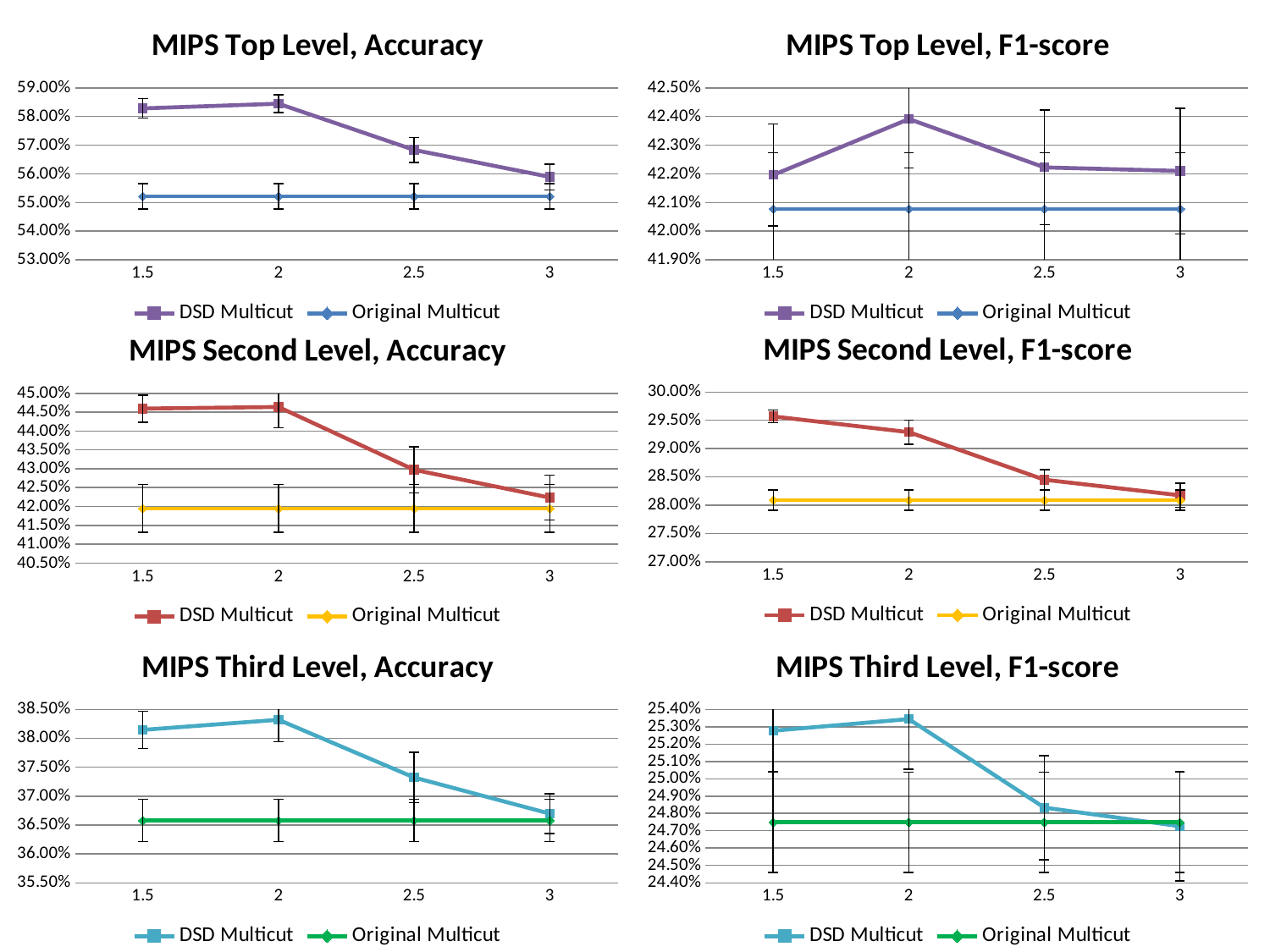

### Chart: MIPS Top Level, Accuracy

| Category |  |  |
|---|---|---|
| 1.5 | 0.582830103650293 | 0.552140603875619 |
| 2 | 0.5844749887336633 | 0.552140603875619 |
| 2.5 | 0.568364127985579 | 0.552140603875619 |
| 3 | 0.5589454709328533 | 0.552140603875619 |

### Chart: MIPS Top Level, F1-score

| Category |  |  |
|---|---|---|
| 1.5 | 0.42196168190589733 | 0.42077550959428217 |
| 2 | 0.423911029891194 | 0.42077550959428217 |
| 2.5 | 0.42222486001709025 | 0.42077550959428217 |
| 3 | 0.42209979589669716 | 0.42077550959428217 |

### Chart: MIPS Second Level, F1-score

| Category |  |  |
|---|---|---|
| 1.5 | 0.29568266564811424 | 0.28087948191933426 |
| 2 | 0.292901198630974 | 0.28087948191933426 |
| 2.5 | 0.28448750497892716 | 0.28087948191933426 |
| 3 | 0.281734149140649 | 0.28087948191933426 |

### Chart: MIPS Second Level, Accuracy

| Category |  |  |
|---|---|---|
| 1.5 | 0.445952057892356 | 0.41947082767978333 |
| 2 | 0.44638172772501117 | 0.41947082767978333 |
| 2.5 | 0.4297376752600632 | 0.41947082767978333 |
| 3 | 0.42234283129805533 | 0.41947082767978333 |

### Chart: MIPS Third Level, F1-score

| Category |  |  |
|---|---|---|
| 1.5 | 0.25277190637659486 | 0.24748747100866308 |
| 2 | 0.2534422241296961 | 0.24748747100866308 |
| 2.5 | 0.248336673034524 | 0.24748747100866308 |
| 3 | 0.2472639317872142 | 0.24748747100866308 |

### Chart: MIPS Third Level, Accuracy

| Category |  |  |
|---|---|---|
| 1.5 | 0.3814595660749514 | 0.365779092702169 |
| 2 | 0.383210059171598 | 0.365779092702169 |
| 2.5 | 0.373224852071006 | 0.365779092702169 |
| 3 | 0.36696252465483226 | 0.365779092702169 |